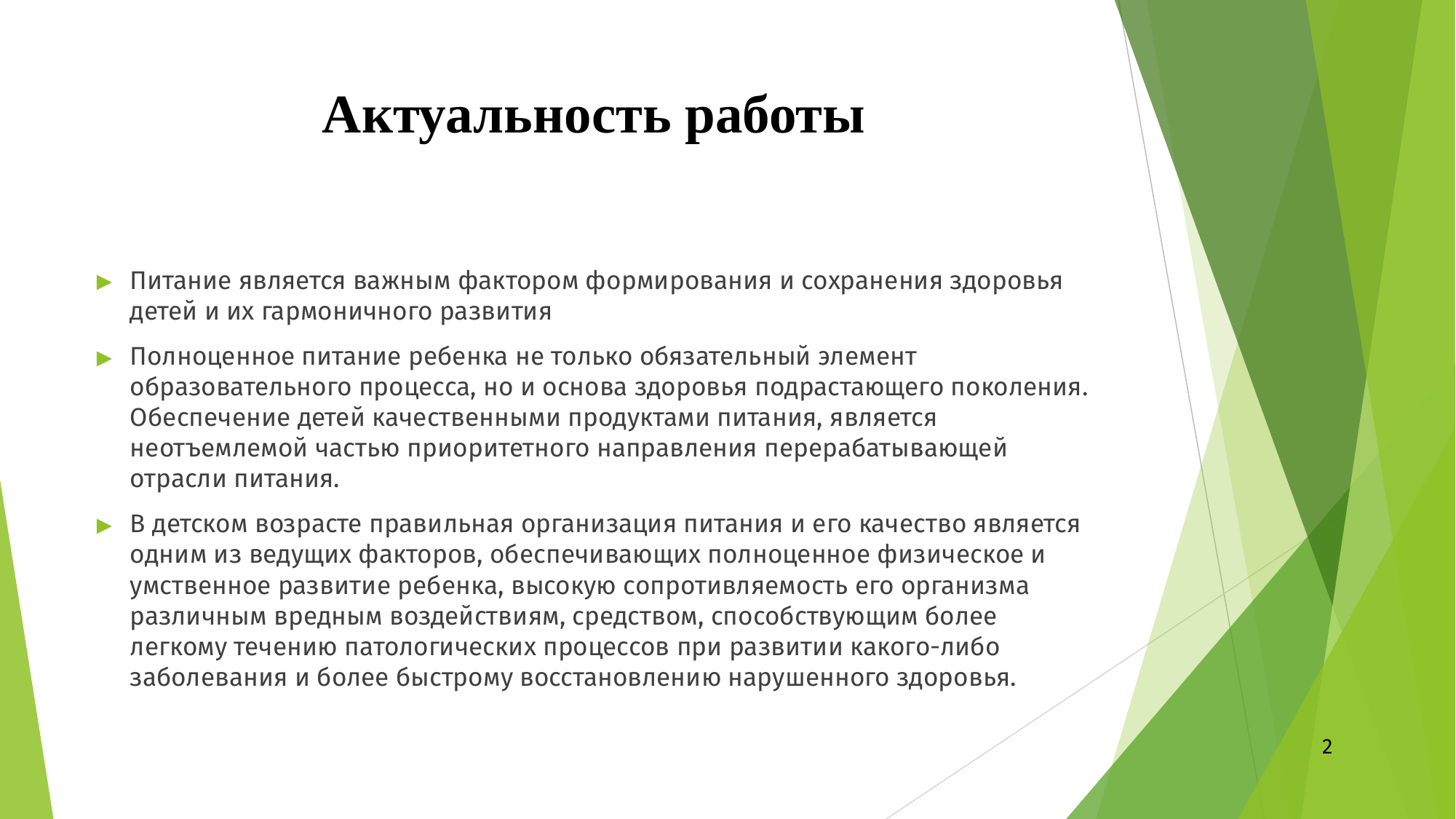

# Актуальность работы
Питание является важным фактором формирования и сохранения здоровья детей и их гармоничного развития
Полноценное питание ребенка не только обязательный элемент образовательного процесса, но и основа здоровья подрастающего поколения. Обеспечение детей качественными продуктами питания, является неотъемлемой частью приоритетного направления перерабатывающей отрасли питания.
В детском возрасте правильная организация питания и его качество является одним из ведущих факторов, обеспечивающих полноценное физическое и умственное развитие ребенка, высокую сопротивляемость его организма различным вредным воздействиям, средством, способствующим более легкому течению патологических процессов при развитии какого-либо заболевания и более быстрому восстановлению нарушенного здоровья.

2